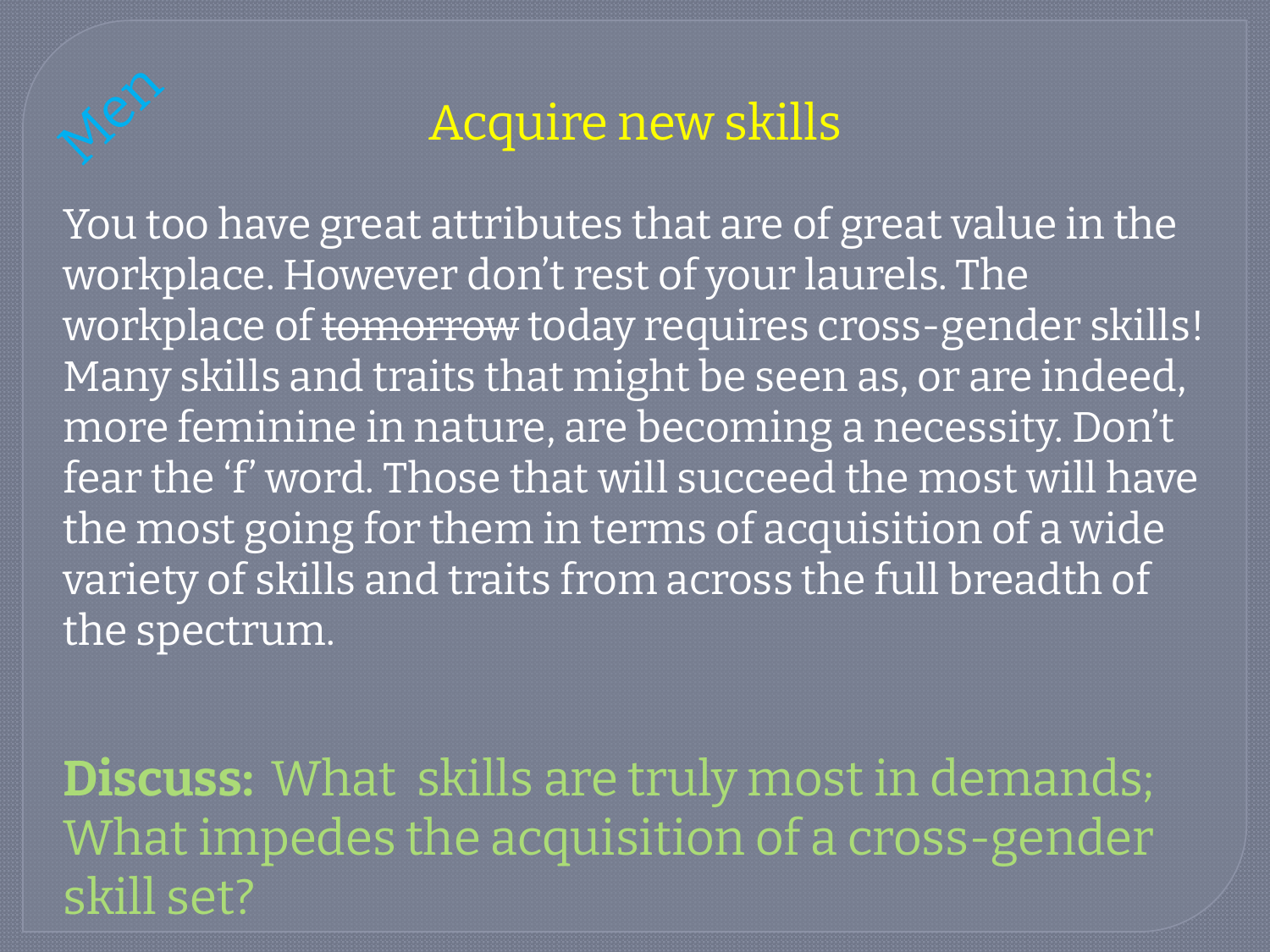

Men
Acquire new skills
You too have great attributes that are of great value in the workplace. However don’t rest of your laurels. The workplace of tomorrow today requires cross-gender skills! Many skills and traits that might be seen as, or are indeed, more feminine in nature, are becoming a necessity. Don’t fear the ‘f’ word. Those that will succeed the most will have the most going for them in terms of acquisition of a wide variety of skills and traits from across the full breadth of the spectrum.

Discuss:  What  skills are truly most in demands; What impedes the acquisition of a cross-gender skill set?